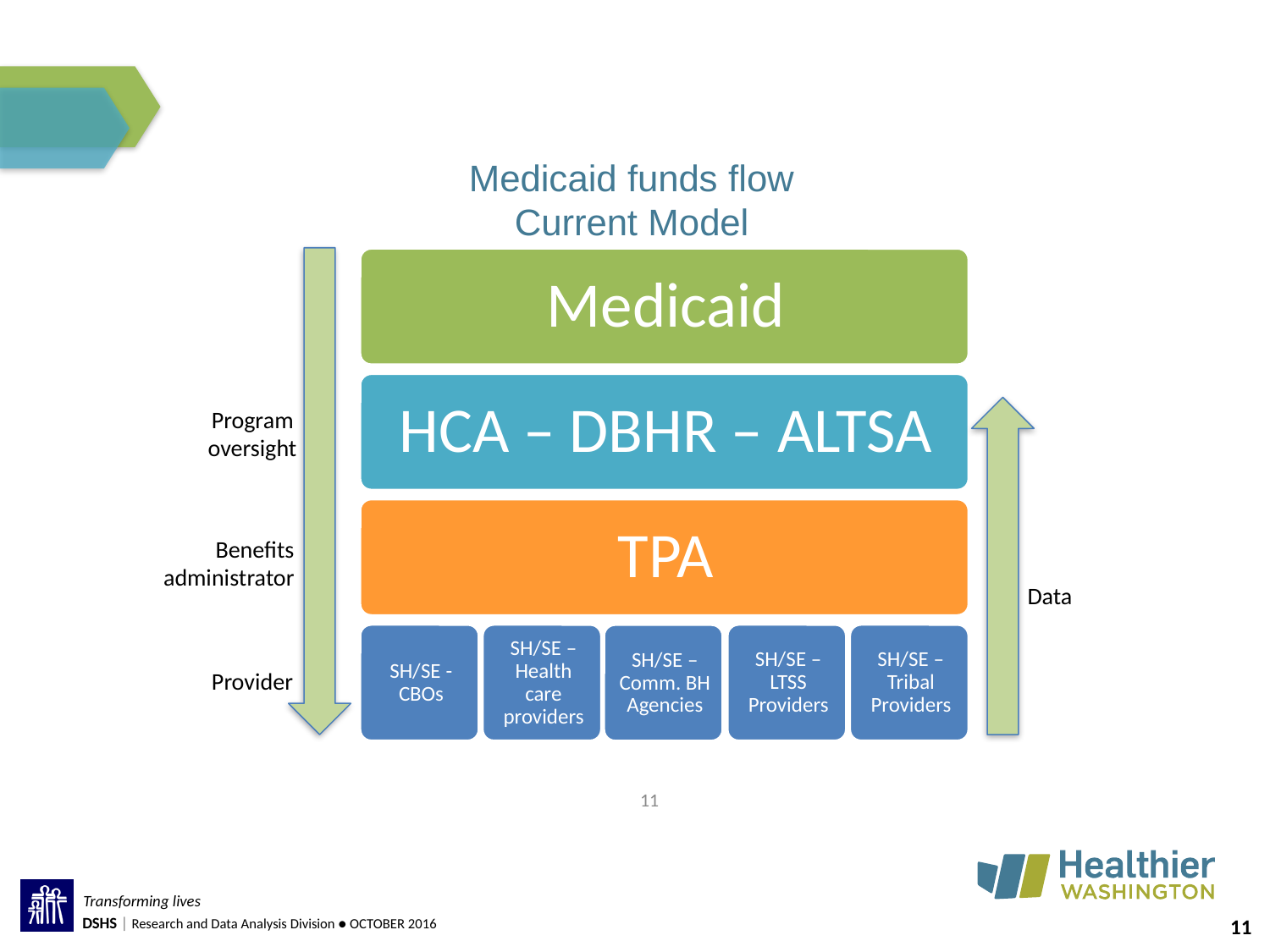

Medicaid funds flow
Current Model

Medicaid
HCA – DBHR – ALTSA
TPA
SH/SE - CBOs
SH/SE – Health care providers
SH/SE – Comm. BH Agencies
SH/SE – LTSS Providers
SH/SE – Tribal Providers

Program oversight
Benefits administrator
Data
Provider
11